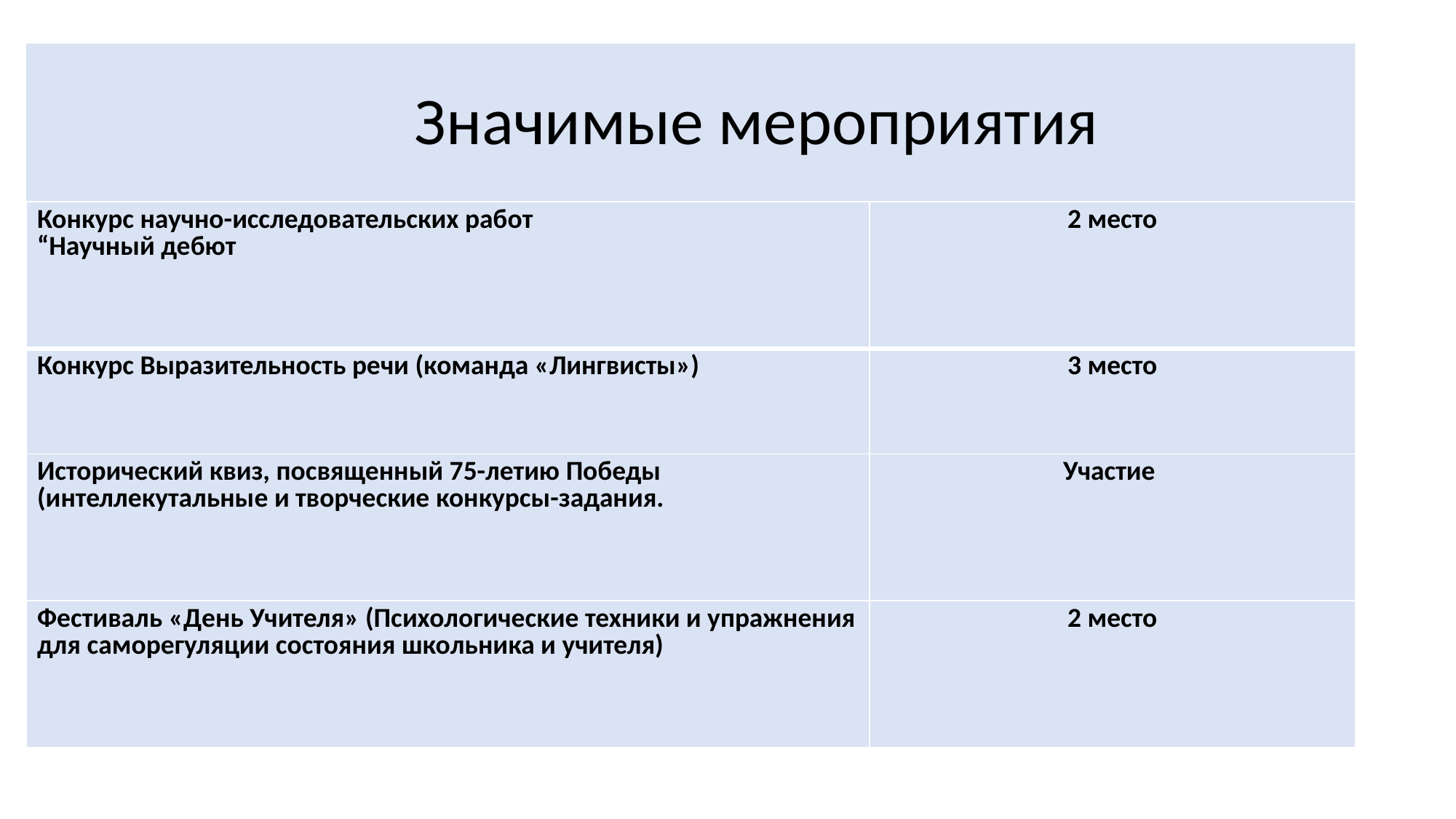

# Значимые мероприятия
| Конкурс научно-исследовательских работ “Научный дебют | 2 место |
| --- | --- |
| Конкурс Выразительность речи (команда «Лингвисты») | 3 место |
| Исторический квиз, посвященный 75-летию Победы (интеллекутальные и творческие конкурсы-задания. | Участие |
| Фестиваль «День Учителя» (Психологические техники и упражнения для саморегуляции состояния школьника и учителя) | 2 место |